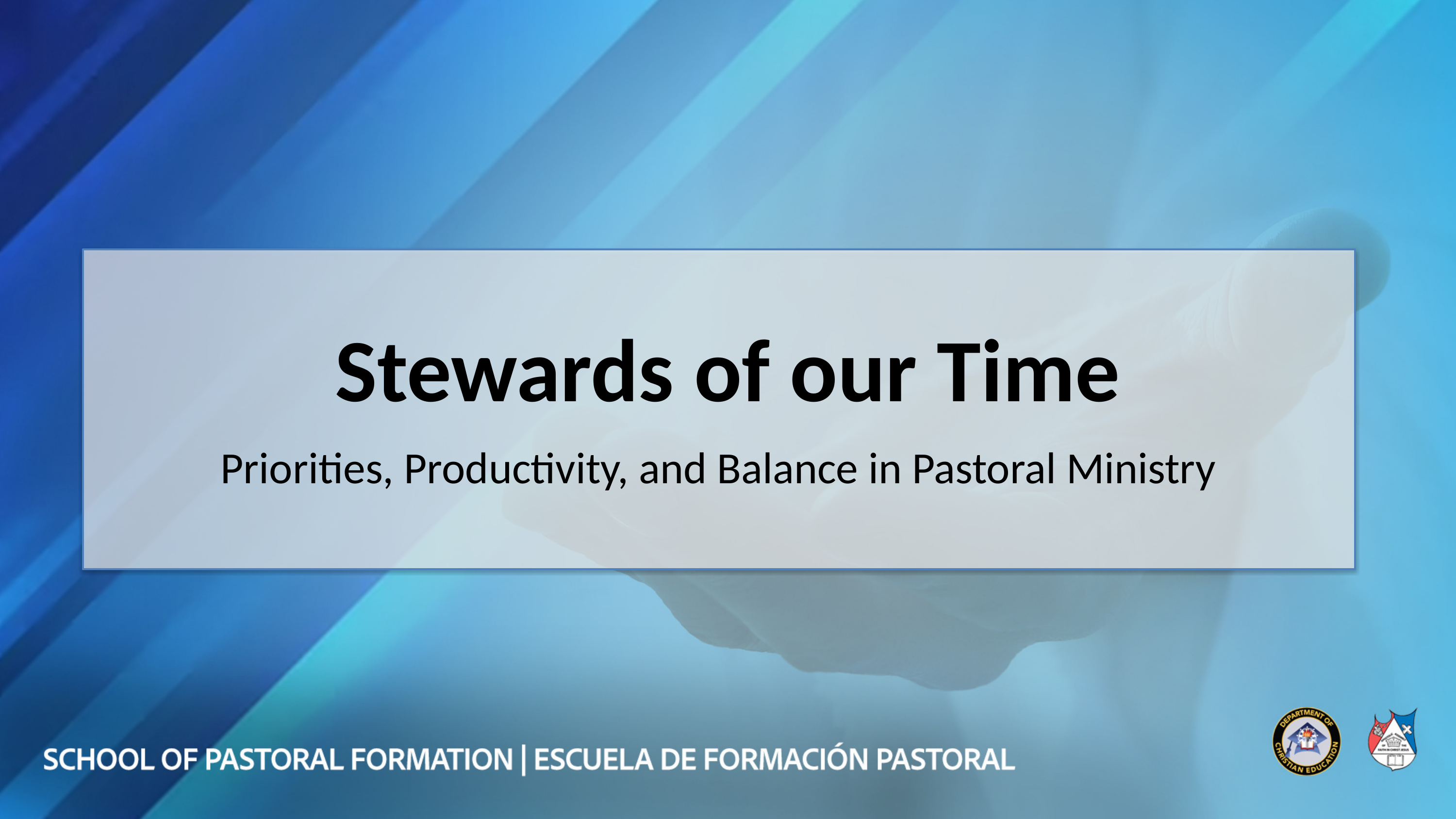

Stewards of our Time
Priorities, Productivity, and Balance in Pastoral Ministry